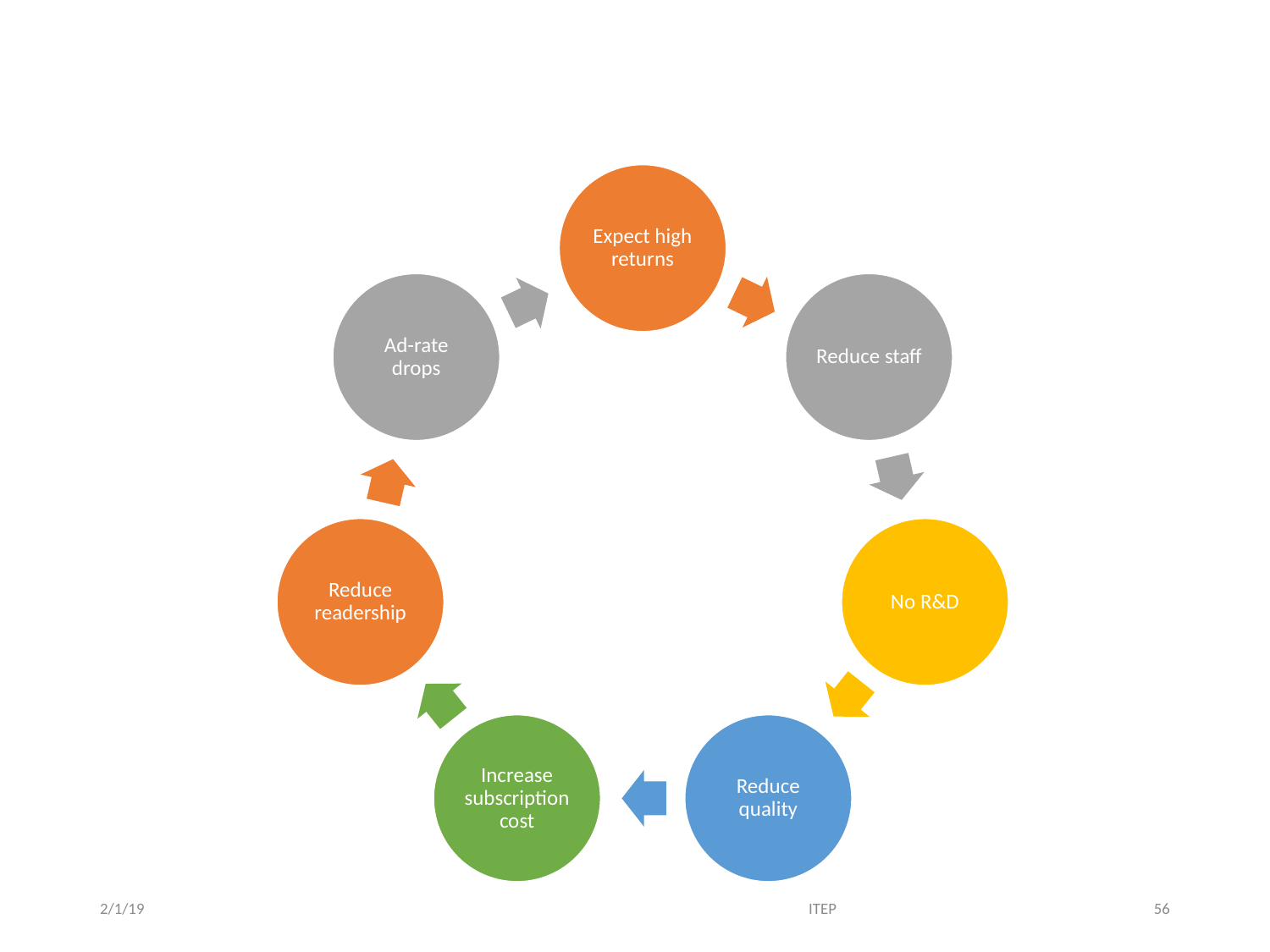

# The newspaper death spiral
Expect high returns

Reduce staff

No R&D

Reduce quality

Increase subscription cost

Reduce readership

Ad-rate drops

2/1/19
ITEP
56